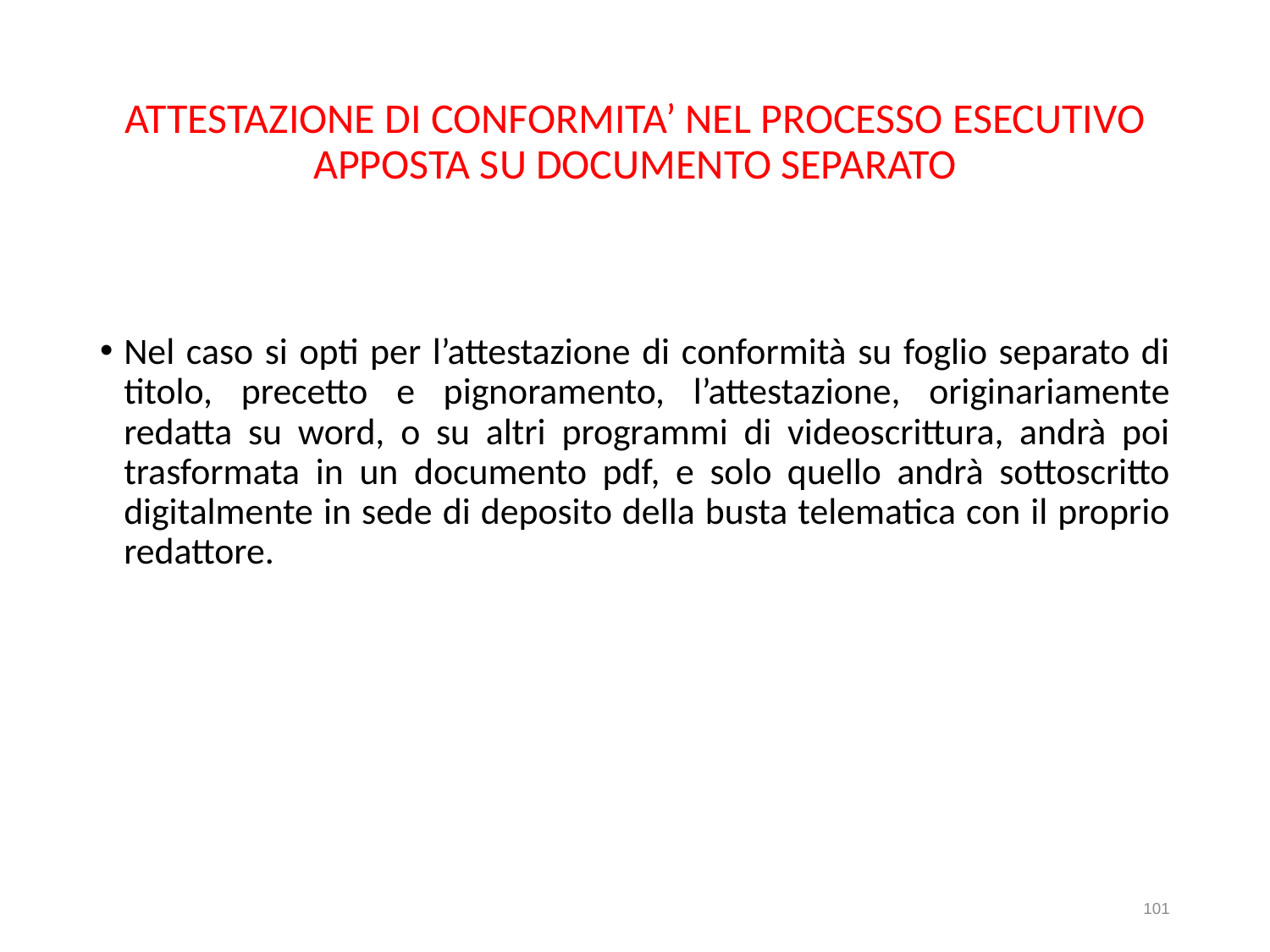

# ATTESTAZIONE DI CONFORMITA’ NEL PROCESSO ESECUTIVO APPOSTA SU DOCUMENTO SEPARATO
Nel caso si opti per l’attestazione di conformità su foglio separato di titolo, precetto e pignoramento, l’attestazione, originariamente redatta su word, o su altri programmi di videoscrittura, andrà poi trasformata in un documento pdf, e solo quello andrà sottoscritto digitalmente in sede di deposito della busta telematica con il proprio redattore.

101